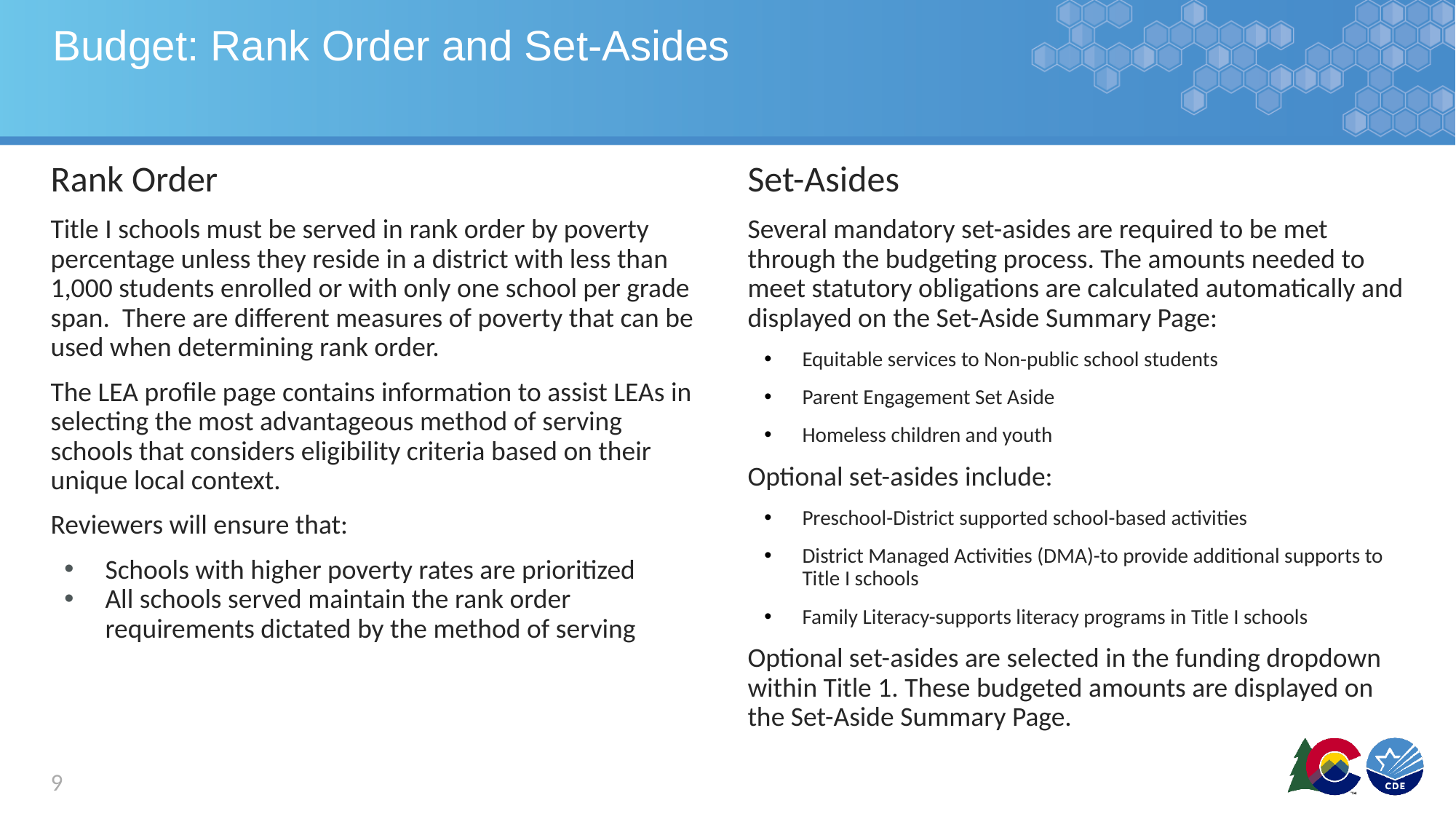

# Budget: Rank Order and Set-Asides
Set-Asides
Several mandatory set-asides are required to be met through the budgeting process. The amounts needed to meet statutory obligations are calculated automatically and displayed on the Set-Aside Summary Page:
Equitable services to Non-public school students
Parent Engagement Set Aside
Homeless children and youth
Optional set-asides include:
Preschool-District supported school-based activities
District Managed Activities (DMA)-to provide additional supports to Title I schools
Family Literacy-supports literacy programs in Title I schools
Optional set-asides are selected in the funding dropdown within Title 1. These budgeted amounts are displayed on the Set-Aside Summary Page.
Rank Order
Title I schools must be served in rank order by poverty percentage unless they reside in a district with less than 1,000 students enrolled or with only one school per grade span.  There are different measures of poverty that can be used when determining rank order.
The LEA profile page contains information to assist LEAs in selecting the most advantageous method of serving schools that considers eligibility criteria based on their unique local context.
Reviewers will ensure that:
Schools with higher poverty rates are prioritized
All schools served maintain the rank order requirements dictated by the method of serving

9